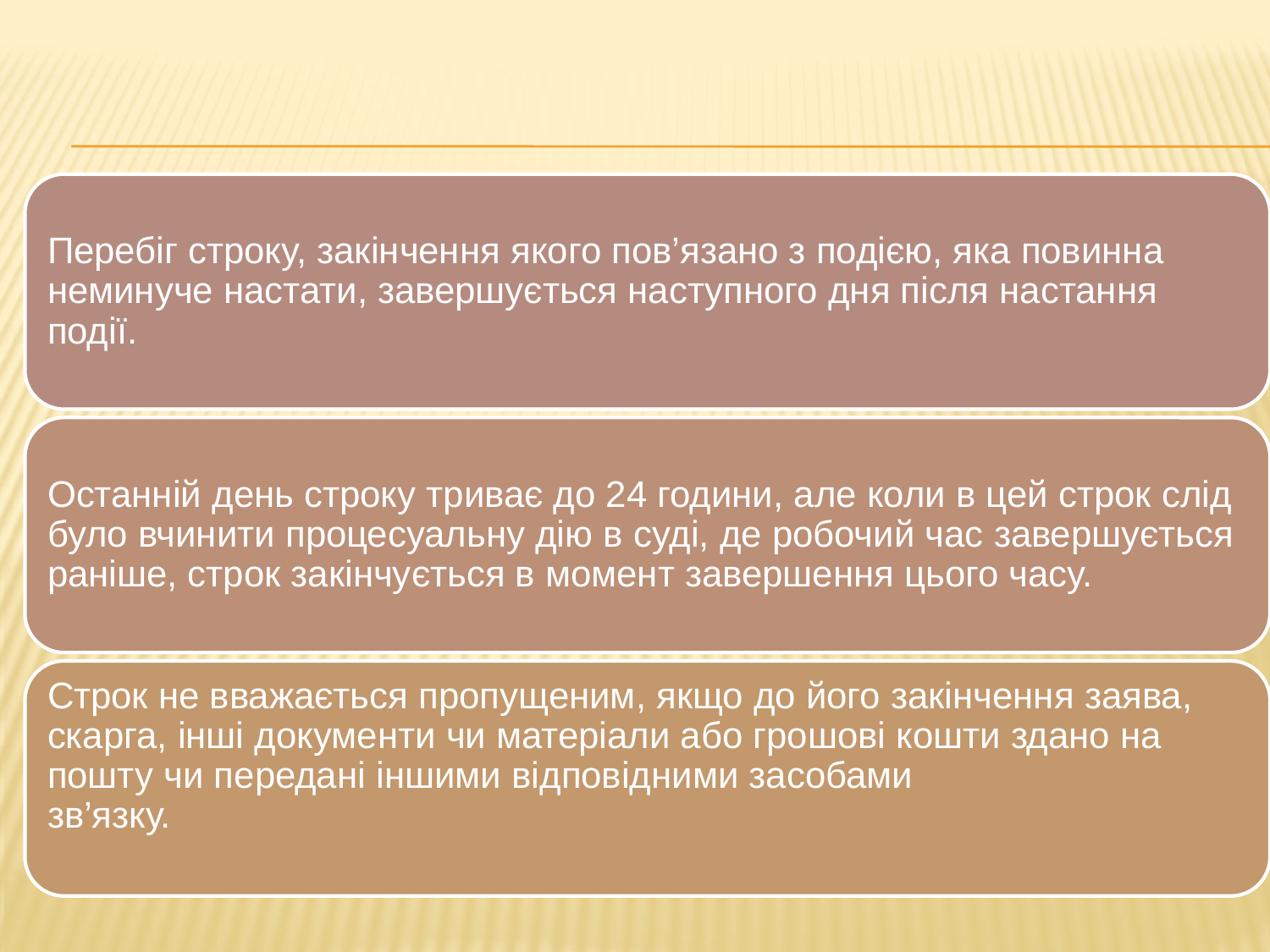

Перебіг строку, закінчення якого пов’язано з подією, яка повинна неминуче настати, завершується наступного дня після настання події.
Останній день строку триває до 24 години, але коли в цей строк слід було вчинити процесуальну дію в суді, де робочий час завершується раніше, строк закінчується в момент завершення цього часу.
Строк не вважається пропущеним, якщо до його закінчення заява, скарга, інші документи чи матеріали або грошові кошти здано на пошту чи передані іншими відповідними засобами
зв’язку.